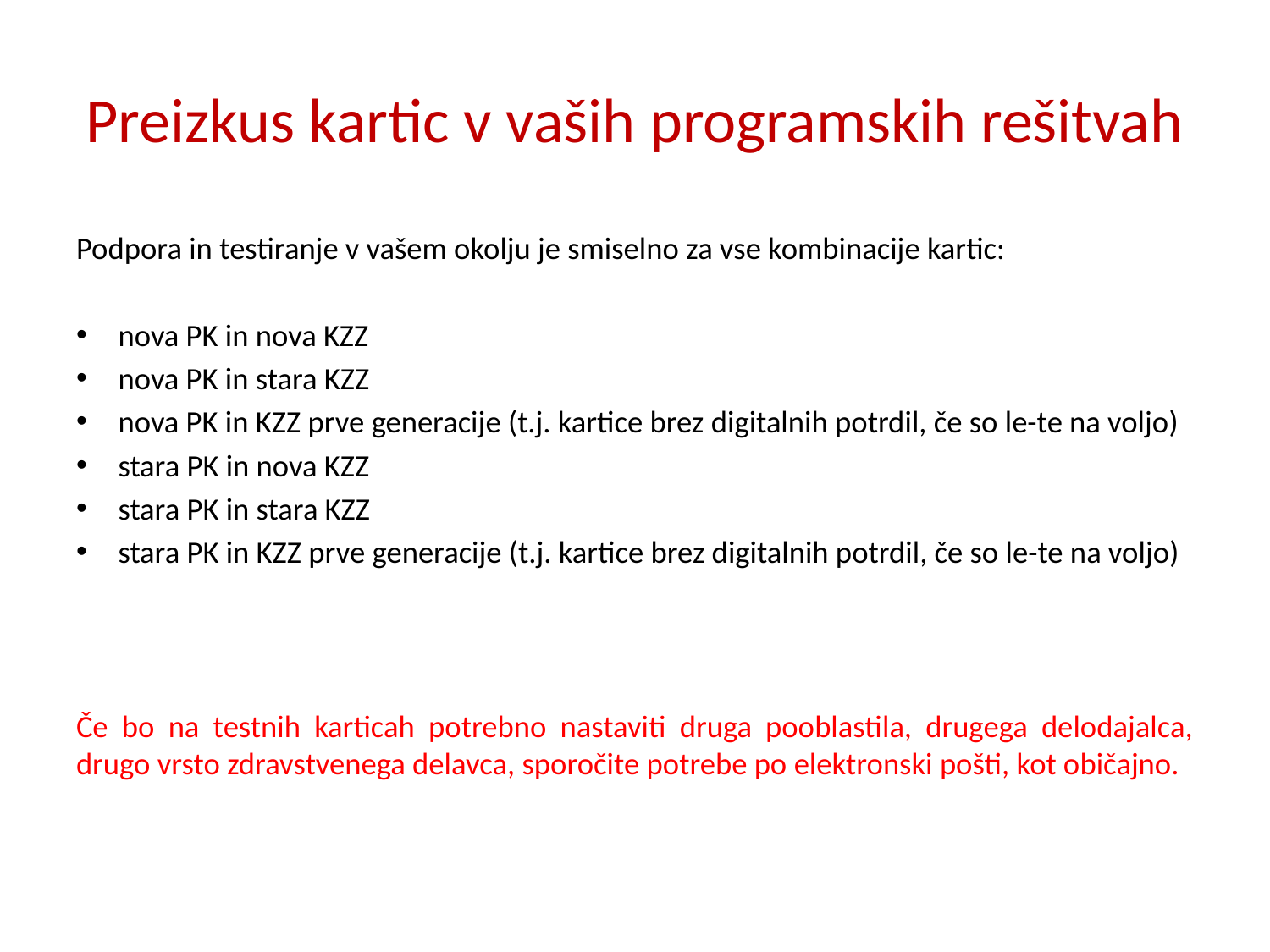

# Preizkus kartic v vaših programskih rešitvah
Podpora in testiranje v vašem okolju je smiselno za vse kombinacije kartic:

nova PK in nova KZZ
nova PK in stara KZZ
nova PK in KZZ prve generacije (t.j. kartice brez digitalnih potrdil, če so le-te na voljo)
stara PK in nova KZZ
stara PK in stara KZZ
stara PK in KZZ prve generacije (t.j. kartice brez digitalnih potrdil, če so le-te na voljo)

Če bo na testnih karticah potrebno nastaviti druga pooblastila, drugega delodajalca, drugo vrsto zdravstvenega delavca, sporočite potrebe po elektronski pošti, kot običajno.